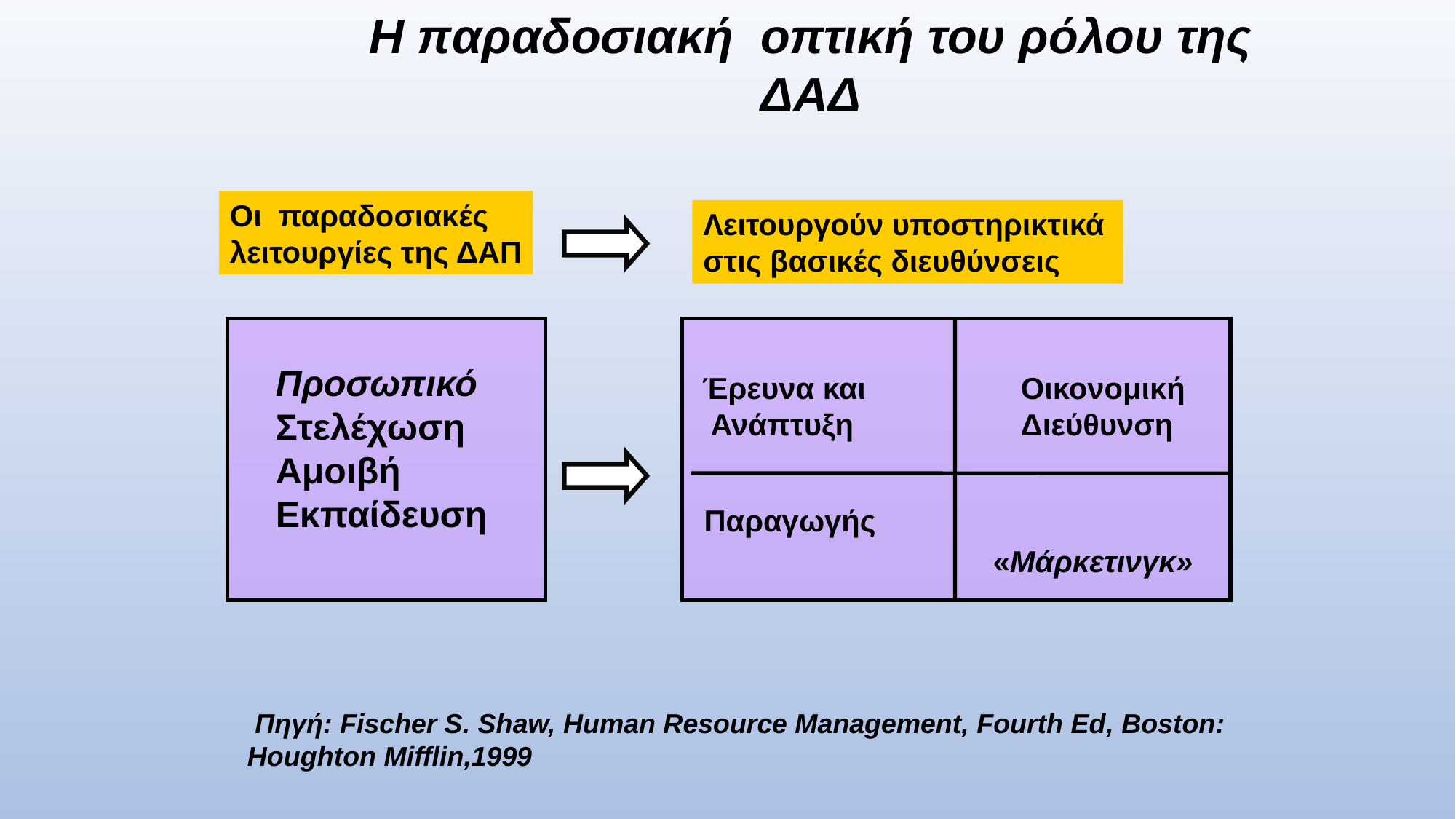

Η παραδοσιακή  οπτική του ρόλου της ΔΑΔ

Οι  παραδοσιακές
λειτουργίες της ΔΑΠ
Λειτουργούν υποστηρικτικά
στις βασικές διευθύνσεις

Προσωπικό
Στελέχωση
Αμοιβή
Εκπαίδευση
Έρευνα και
 Ανάπτυξη
Οικονομική
Διεύθυνση

Παραγωγής
 «Μάρκετινγκ»
 Πηγή: Fischer S. Shaw, Human Resource Management, Fourth Ed, Boston:
Houghton Mifflin,1999